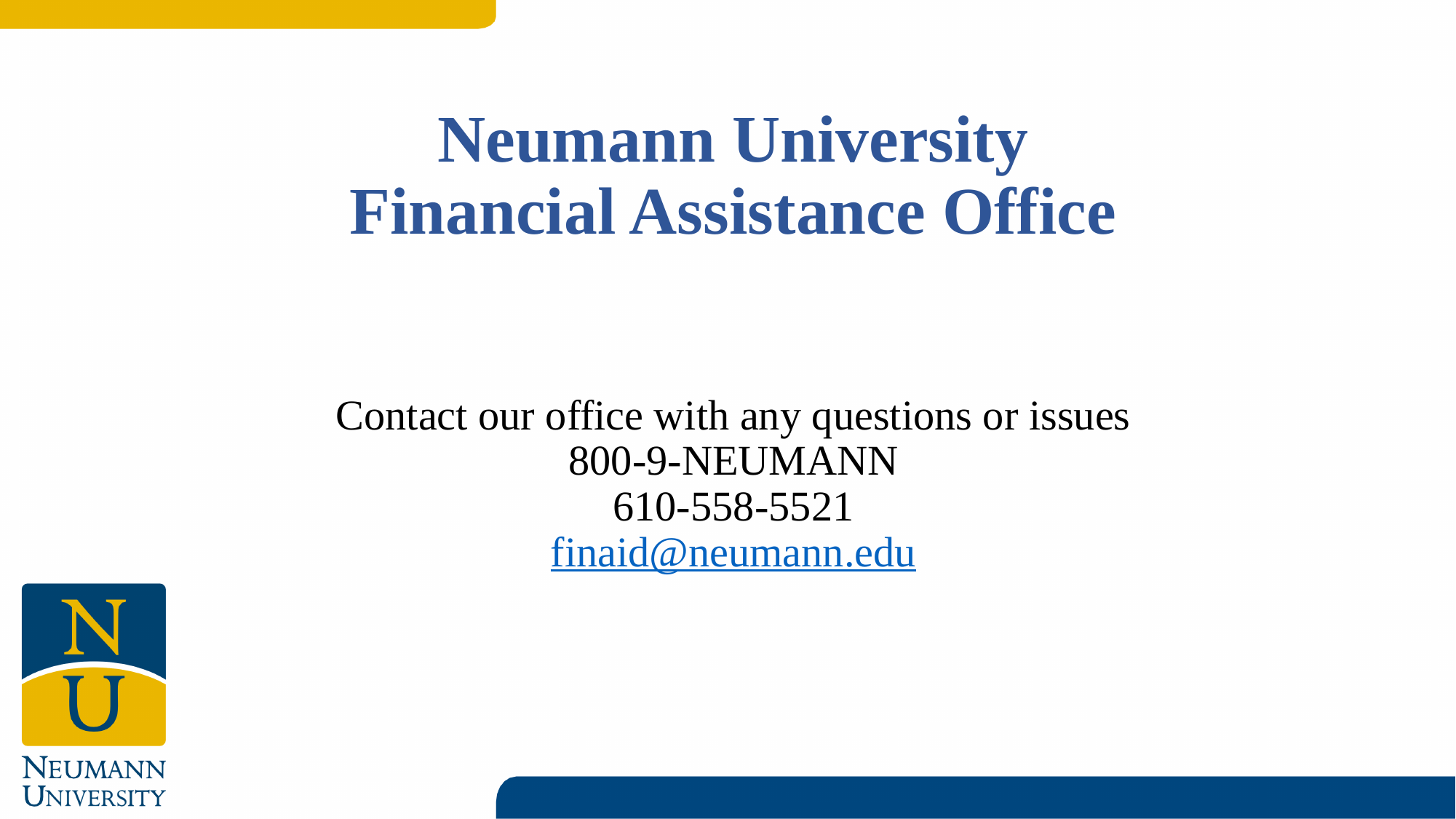

# Neumann University Financial Assistance Office Contact our office with any questions or issues 800-9-NEUMANN 610-558-5521 finaid@neumann.edu